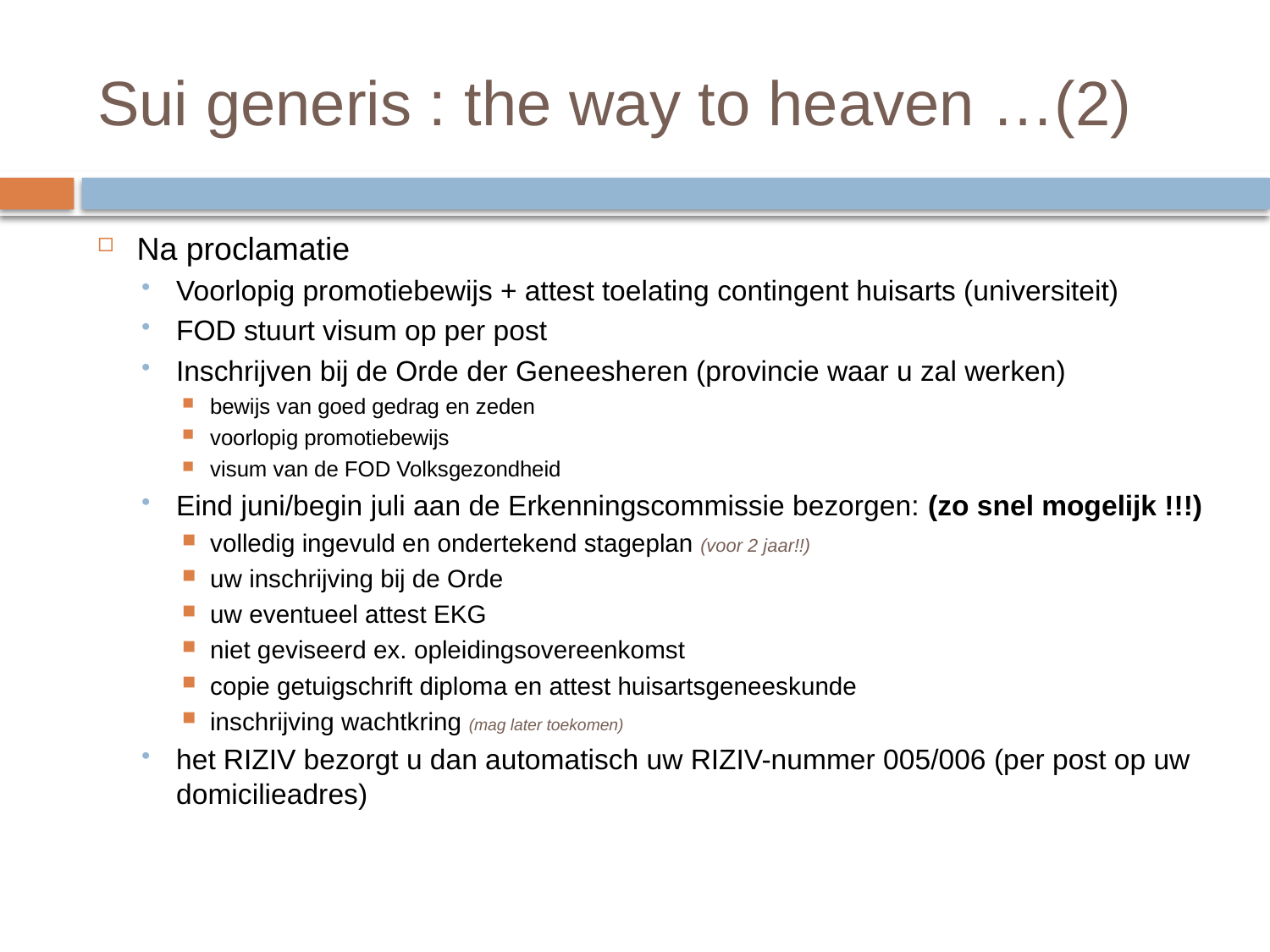

# Sui generis : the way to heaven …(2)
Na proclamatie
Voorlopig promotiebewijs + attest toelating contingent huisarts (universiteit)
FOD stuurt visum op per post
Inschrijven bij de Orde der Geneesheren (provincie waar u zal werken)
bewijs van goed gedrag en zeden
voorlopig promotiebewijs
visum van de FOD Volksgezondheid
Eind juni/begin juli aan de Erkenningscommissie bezorgen: (zo snel mogelijk !!!)
volledig ingevuld en ondertekend stageplan (voor 2 jaar!!)
uw inschrijving bij de Orde
uw eventueel attest EKG
niet geviseerd ex. opleidingsovereenkomst
copie getuigschrift diploma en attest huisartsgeneeskunde
inschrijving wachtkring (mag later toekomen)
het RIZIV bezorgt u dan automatisch uw RIZIV-nummer 005/006 (per post op uw domicilieadres)